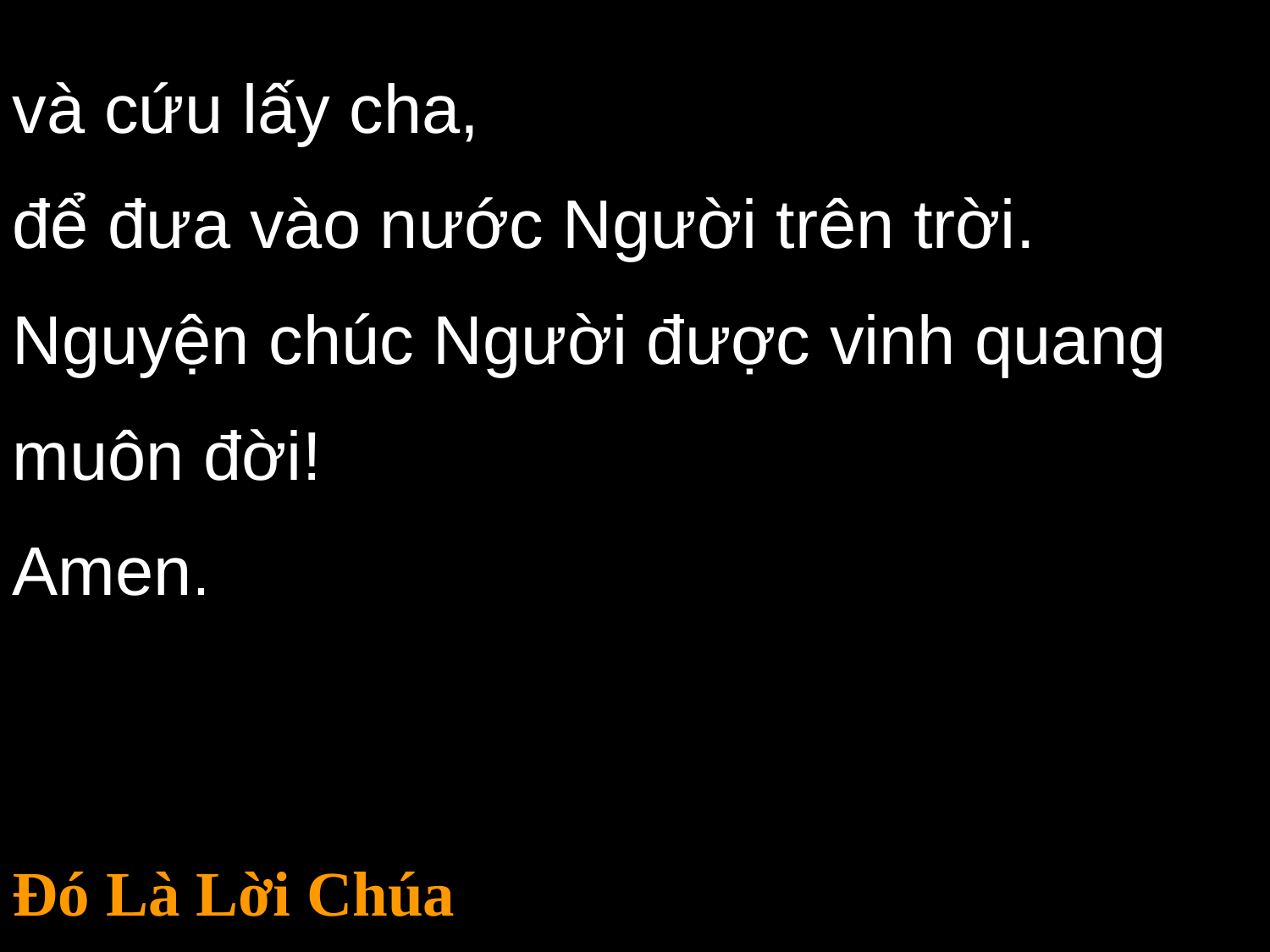

và cứu lấy cha,
để đưa vào nước Người trên trời. Nguyện chúc Người được vinh quang muôn đời!
Amen.

Đó Là Lời Chúa